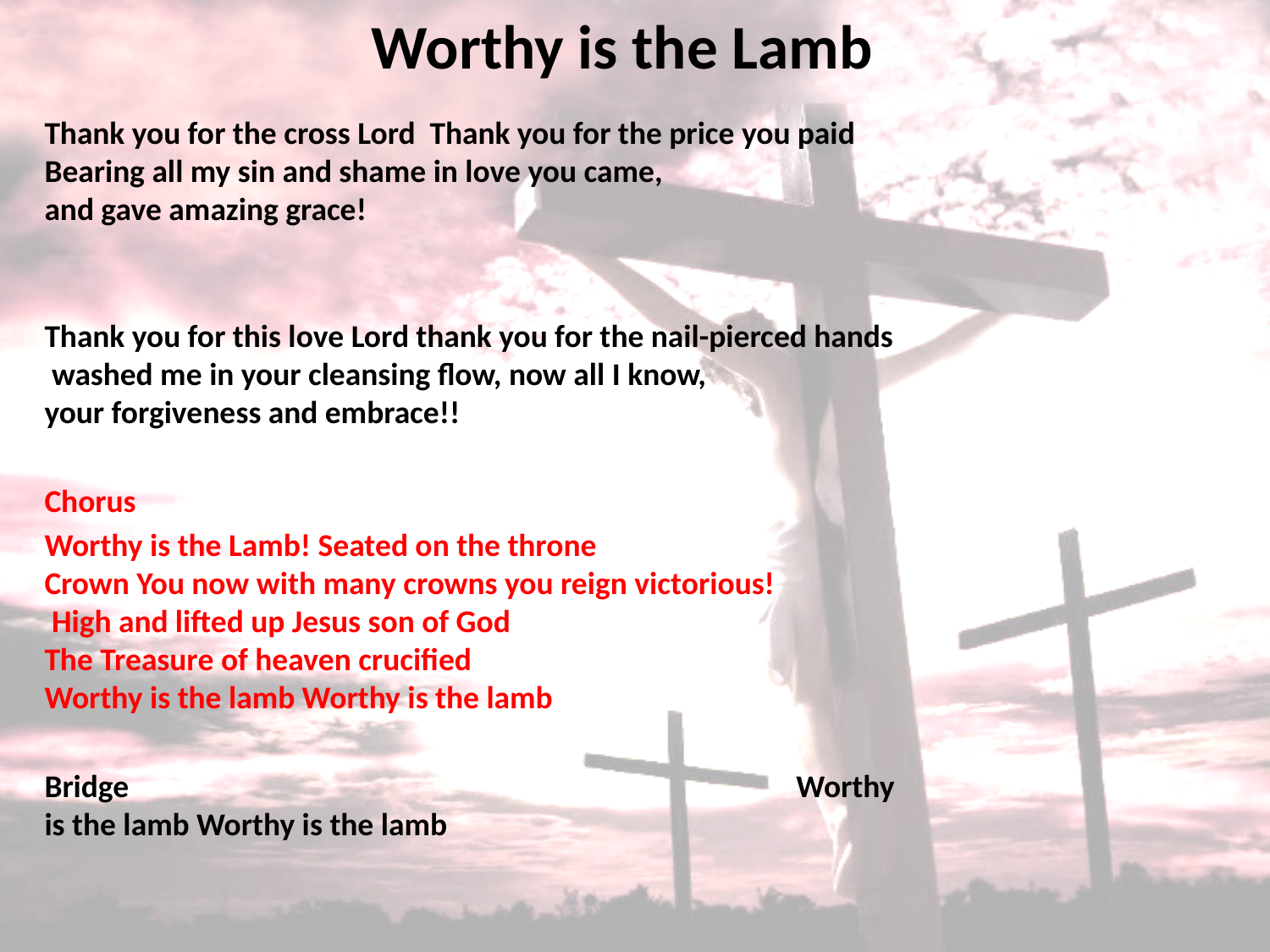

# Worthy is the Lamb
Thank you for the cross Lord  Thank you for the price you paid Bearing all my sin and shame in love you came,                             and gave amazing grace!

Thank you for this love Lord thank you for the nail-pierced hands  washed me in your cleansing flow, now all I know,                        your forgiveness and embrace!!

Chorus
Worthy is the Lamb! Seated on the throne                                  Crown You now with many crowns you reign victorious!                  High and lifted up Jesus son of God                                                   The Treasure of heaven crucified                                                Worthy is the lamb Worthy is the lamb

Bridge                                                                                             Worthy is the lamb Worthy is the lamb